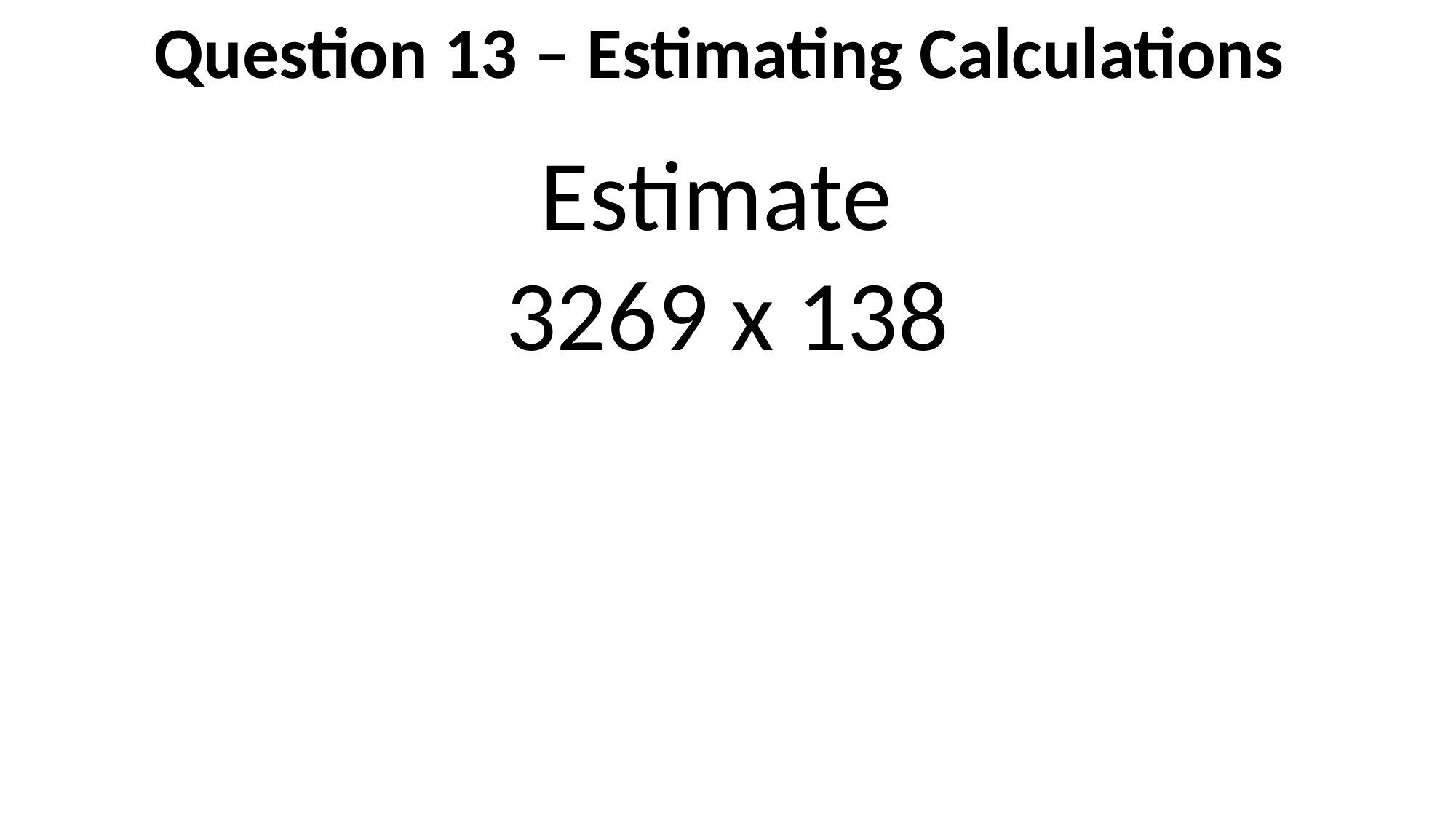

Question 13 – Estimating Calculations
Estimate
3269 x 138